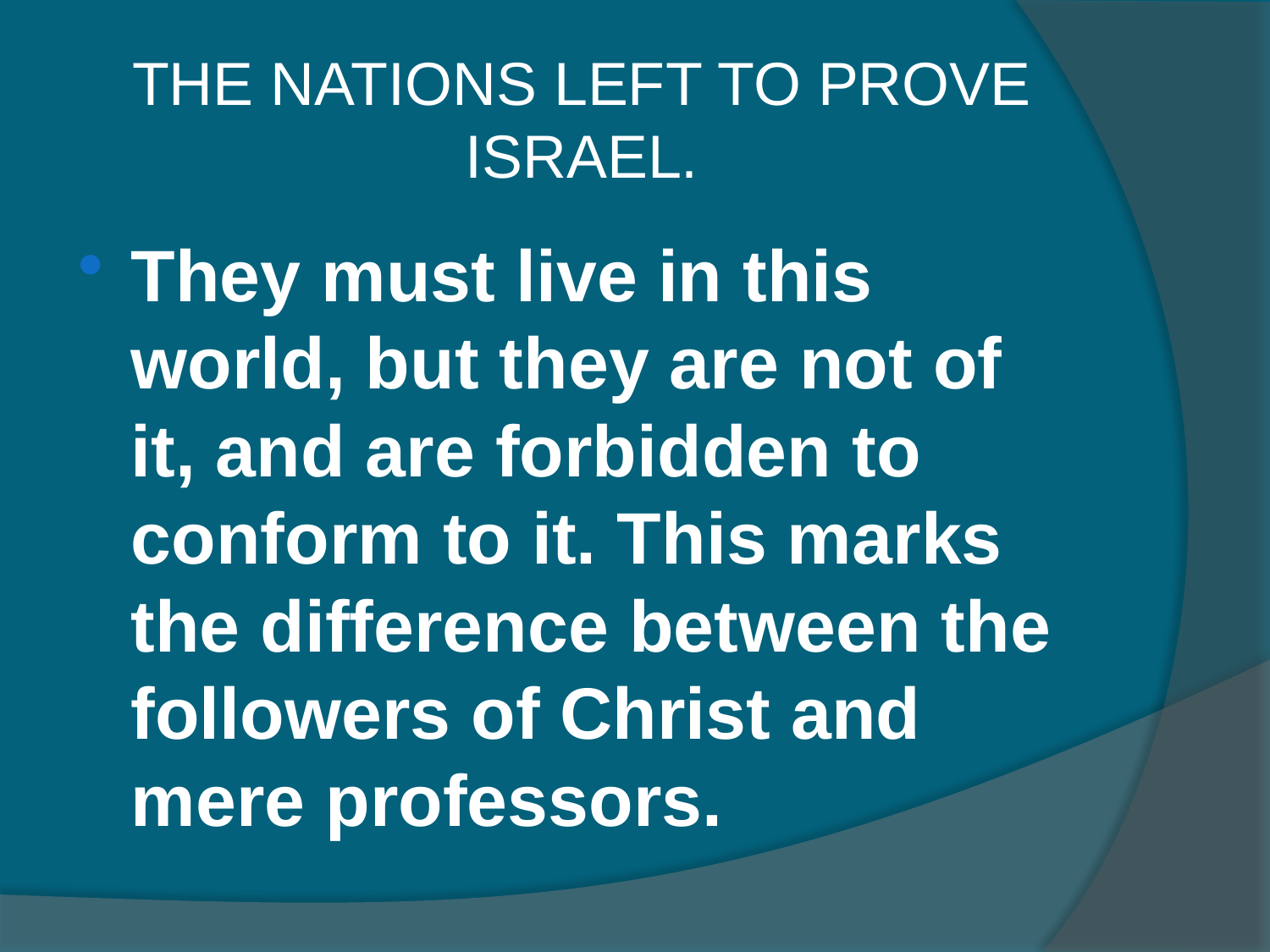

# THE NATIONS LEFT TO PROVE ISRAEL.
They must live in this world, but they are not of it, and are forbidden to conform to it. This marks the difference between the followers of Christ and mere professors.